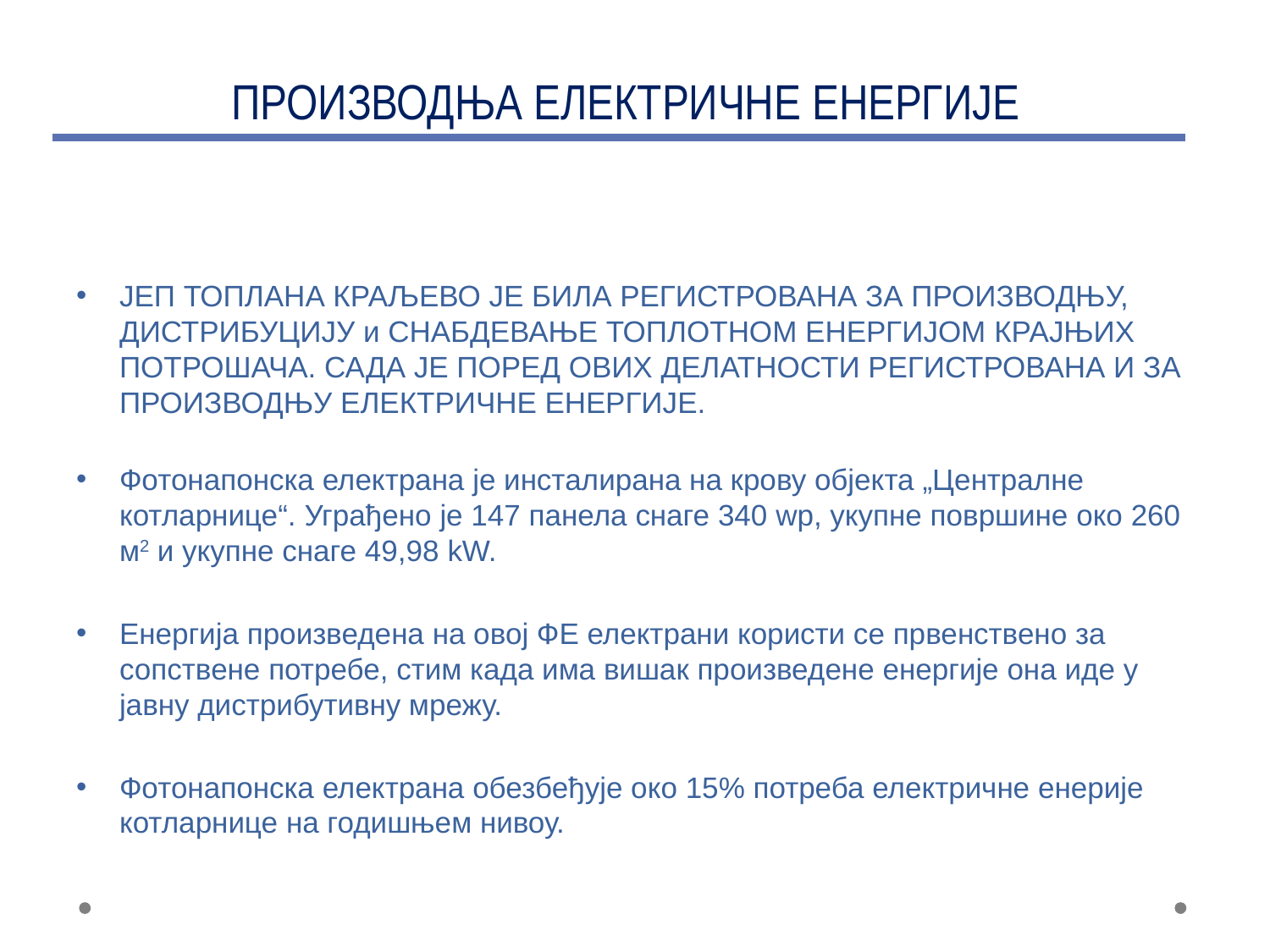

# ПРОИЗВОДЊА ЕЛЕКТРИЧНЕ ЕНЕРГИЈЕ

ЈЕП ТОПЛАНА КРАЉЕВО ЈЕ БИЛА РЕГИСТРОВАНА ЗА ПРОИЗВОДЊУ, ДИСТРИБУЦИЈУ и СНАБДЕВАЊЕ ТОПЛОТНОМ ЕНЕРГИЈОМ КРАЈЊИХ ПОТРОШАЧА. САДА ЈЕ ПОРЕД ОВИХ ДЕЛАТНОСТИ РЕГИСТРОВАНА И ЗА ПРОИЗВОДЊУ ЕЛЕКТРИЧНЕ ЕНЕРГИЈЕ.
Фотонапонска електрана је инсталирана на крову објекта „Централне котларнице“. Уграђено је 147 панела снаге 340 wp, укупне површине око 260 м2 и укупне снаге 49,98 kW.

Енергија произведена на овој ФЕ електрани користи се првенствено за сопствене потребе, стим када има вишак произведене енергије она иде у јавну дистрибутивну мрежу.

Фотонапонска електрана обезбеђује око 15% потреба електричне енерије котларнице на годишњем нивоу.